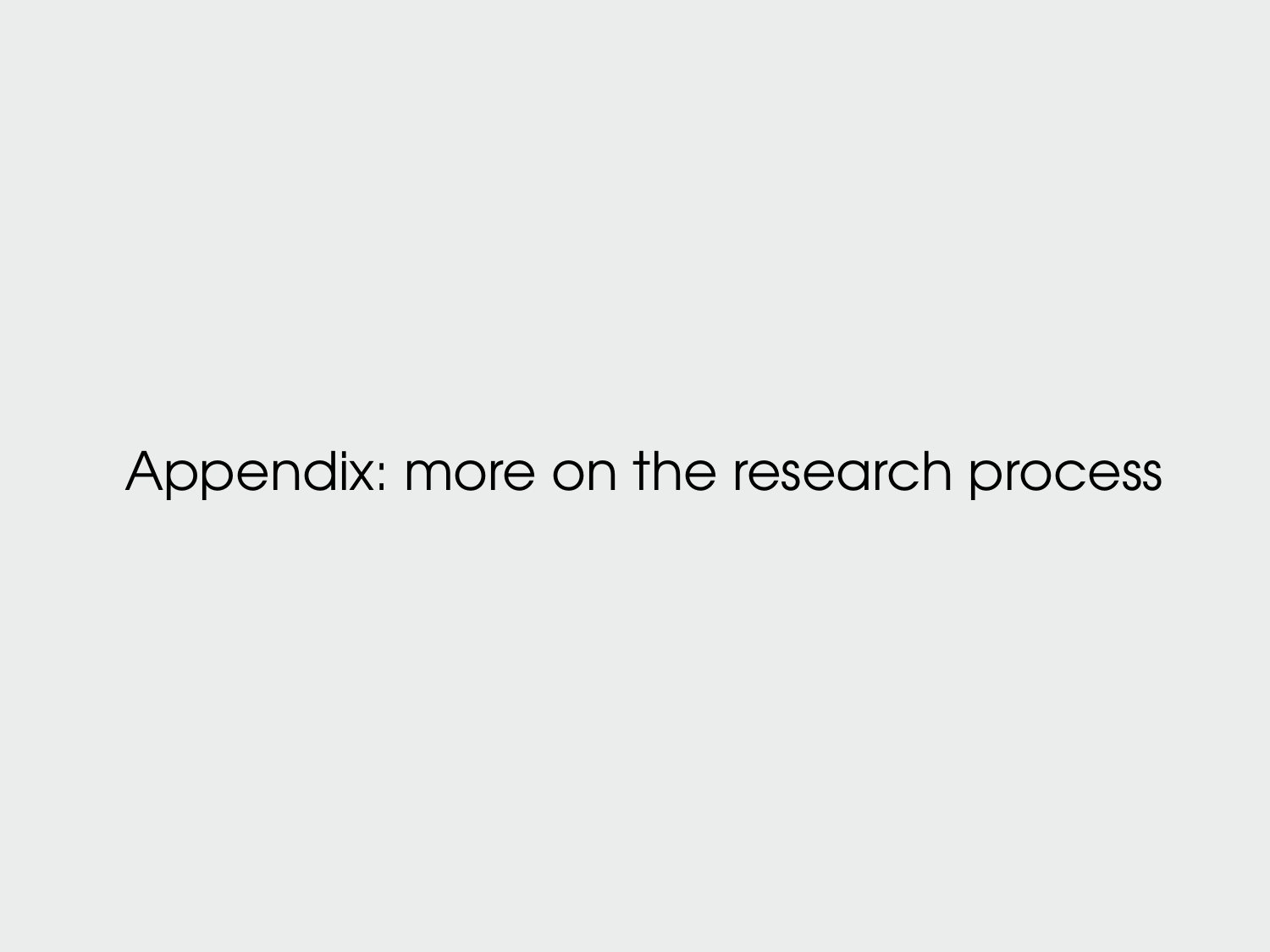

# Appendix: more on the research process